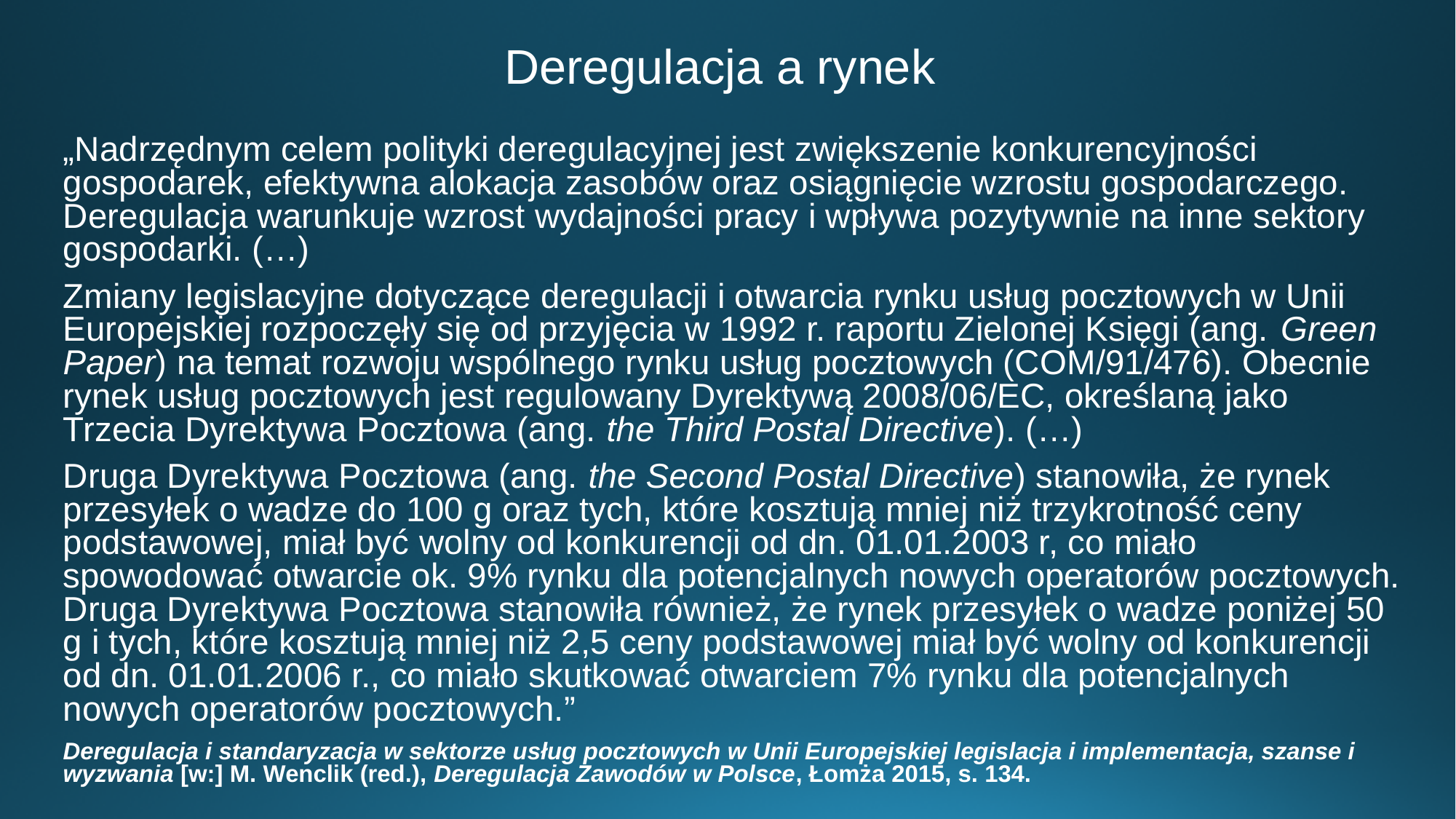

# Deregulacja a rynek
	„Nadrzędnym celem polityki deregulacyjnej jest zwiększenie konkurencyjności gospodarek, efektywna alokacja zasobów oraz osiągnięcie wzrostu gospodarczego. Deregulacja warunkuje wzrost wydajności pracy i wpływa pozytywnie na inne sektory gospodarki. (…)
	Zmiany legislacyjne dotyczące deregulacji i otwarcia rynku usług pocztowych w Unii Europejskiej rozpoczęły się od przyjęcia w 1992 r. raportu Zielonej Księgi (ang. Green Paper) na temat rozwoju wspólnego rynku usług pocztowych (COM/91/476). Obecnie rynek usług pocztowych jest regulowany Dyrektywą 2008/06/EC, określaną jako Trzecia Dyrektywa Pocztowa (ang. the Third Postal Directive). (…)
	Druga Dyrektywa Pocztowa (ang. the Second Postal Directive) stanowiła, że rynek przesyłek o wadze do 100 g oraz tych, które kosztują mniej niż trzykrotność ceny podstawowej, miał być wolny od konkurencji od dn. 01.01.2003 r, co miało spowodować otwarcie ok. 9% rynku dla potencjalnych nowych operatorów pocztowych. Druga Dyrektywa Pocztowa stanowiła również, że rynek przesyłek o wadze poniżej 50 g i tych, które kosztują mniej niż 2,5 ceny podstawowej miał być wolny od konkurencji od dn. 01.01.2006 r., co miało skutkować otwarciem 7% rynku dla potencjalnych nowych operatorów pocztowych.”
	Deregulacja i standaryzacja w sektorze usług pocztowych w Unii Europejskiej legislacja i implementacja, szanse i wyzwania [w:] M. Wenclik (red.), Deregulacja Zawodów w Polsce, Łomża 2015, s. 134.